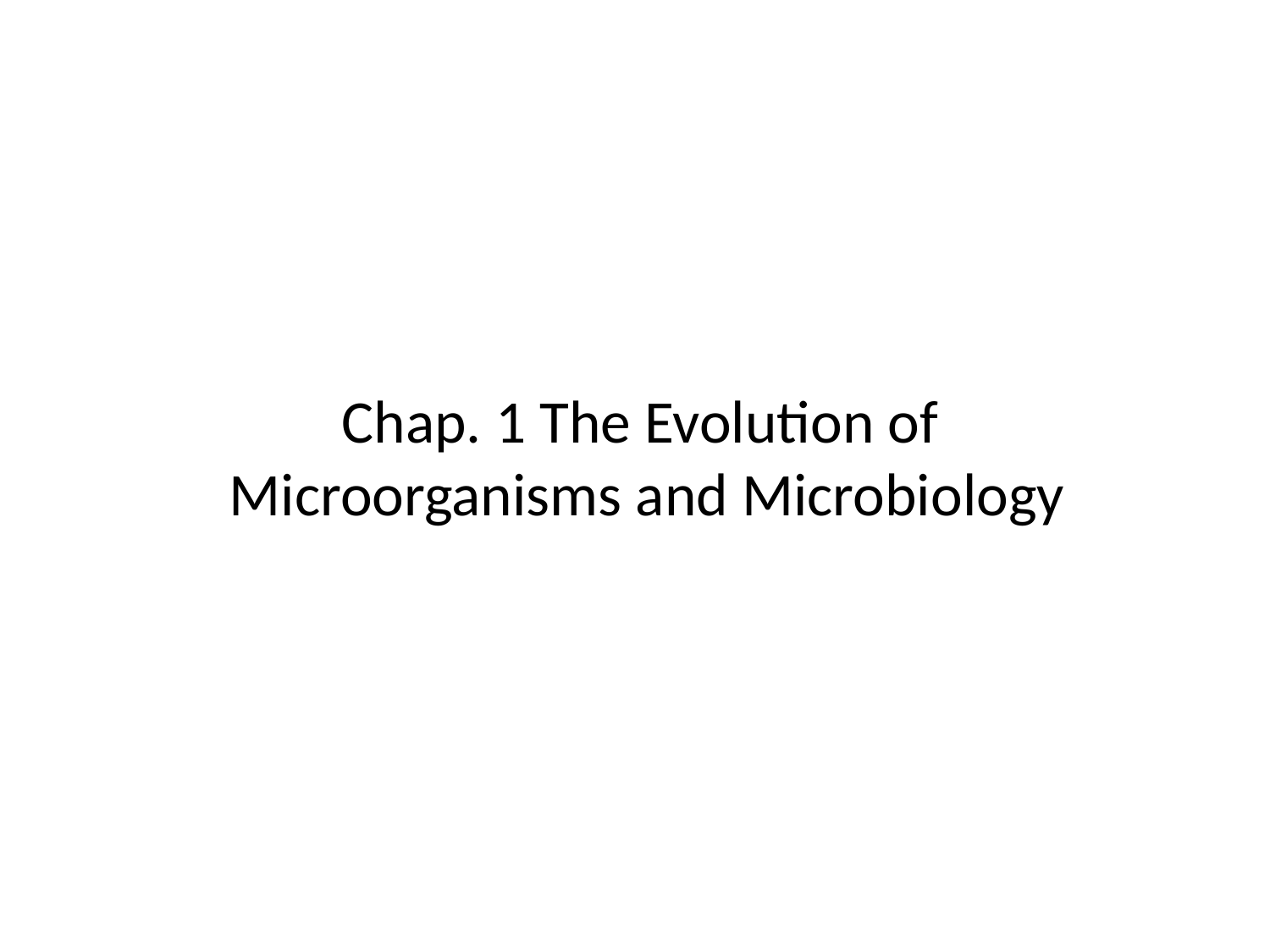

# Chap. 1 The Evolution of Microorganisms and Microbiology